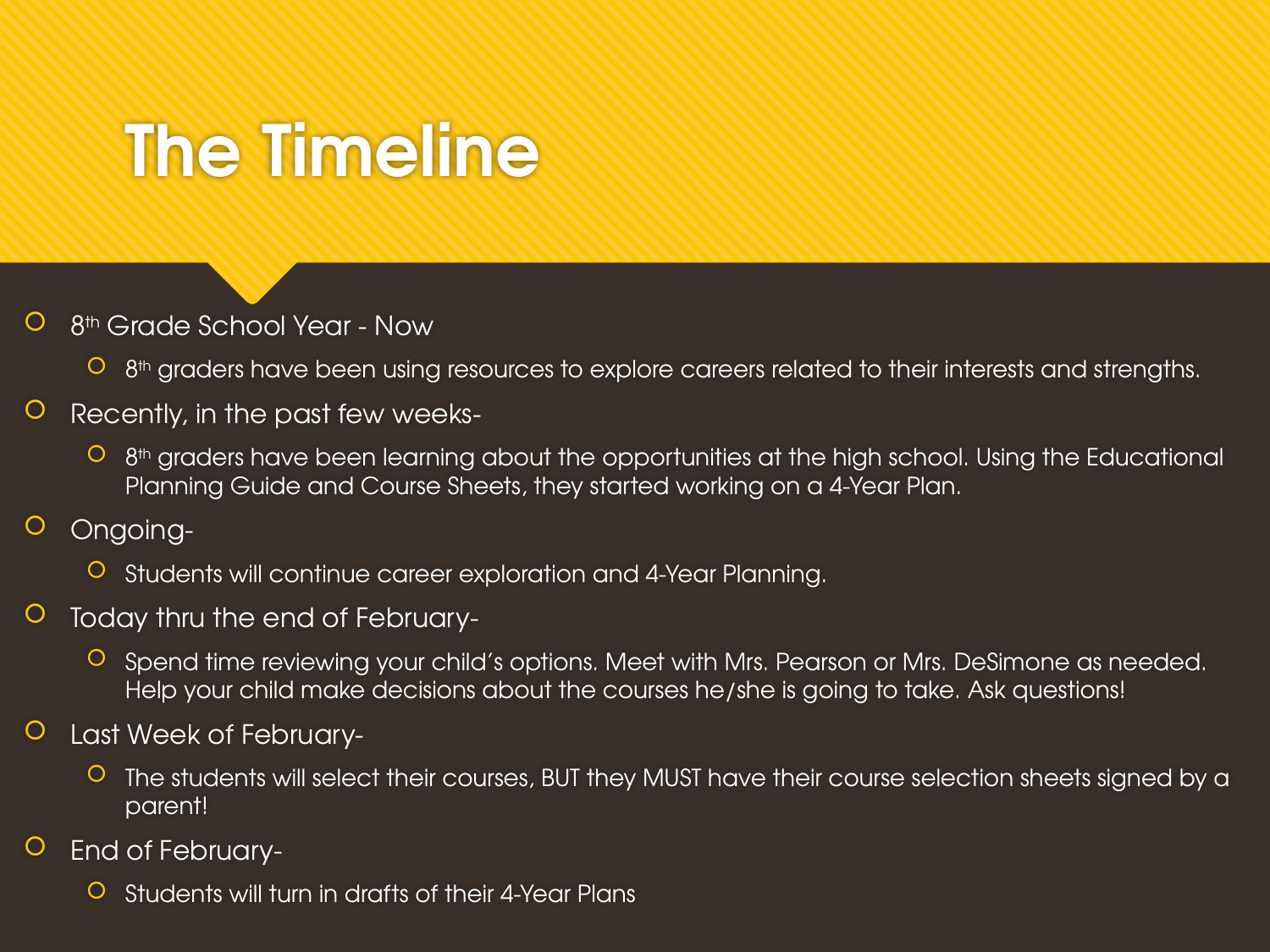

# The Timeline
8th Grade School Year - Now
8th graders have been using resources to explore careers related to their interests and strengths.
Recently, in the past few weeks-
8th graders have been learning about the opportunities at the high school. Using the Educational Planning Guide and Course Sheets, they started working on a 4-Year Plan.
Ongoing-
Students will continue career exploration and 4-Year Planning.
Today thru the end of February-
Spend time reviewing your child’s options. Meet with Mrs. Pearson or Mrs. DeSimone as needed. Help your child make decisions about the courses he/she is going to take. Ask questions!
Last Week of February-
The students will select their courses, BUT they MUST have their course selection sheets signed by a parent!
End of February-
Students will turn in drafts of their 4-Year Plans